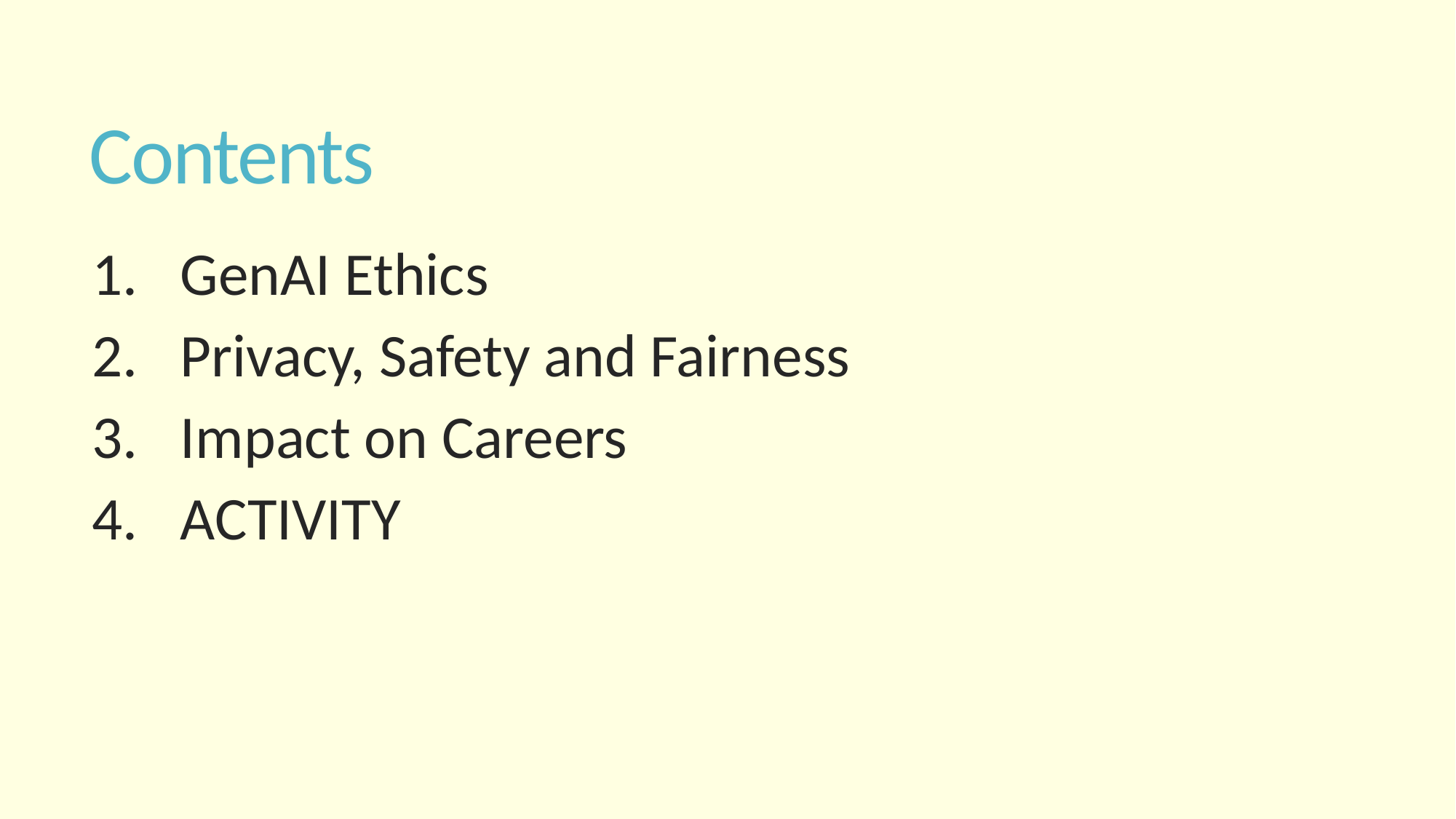

# Contents
GenAI Ethics
Privacy, Safety and Fairness
Impact on Careers
ACTIVITY